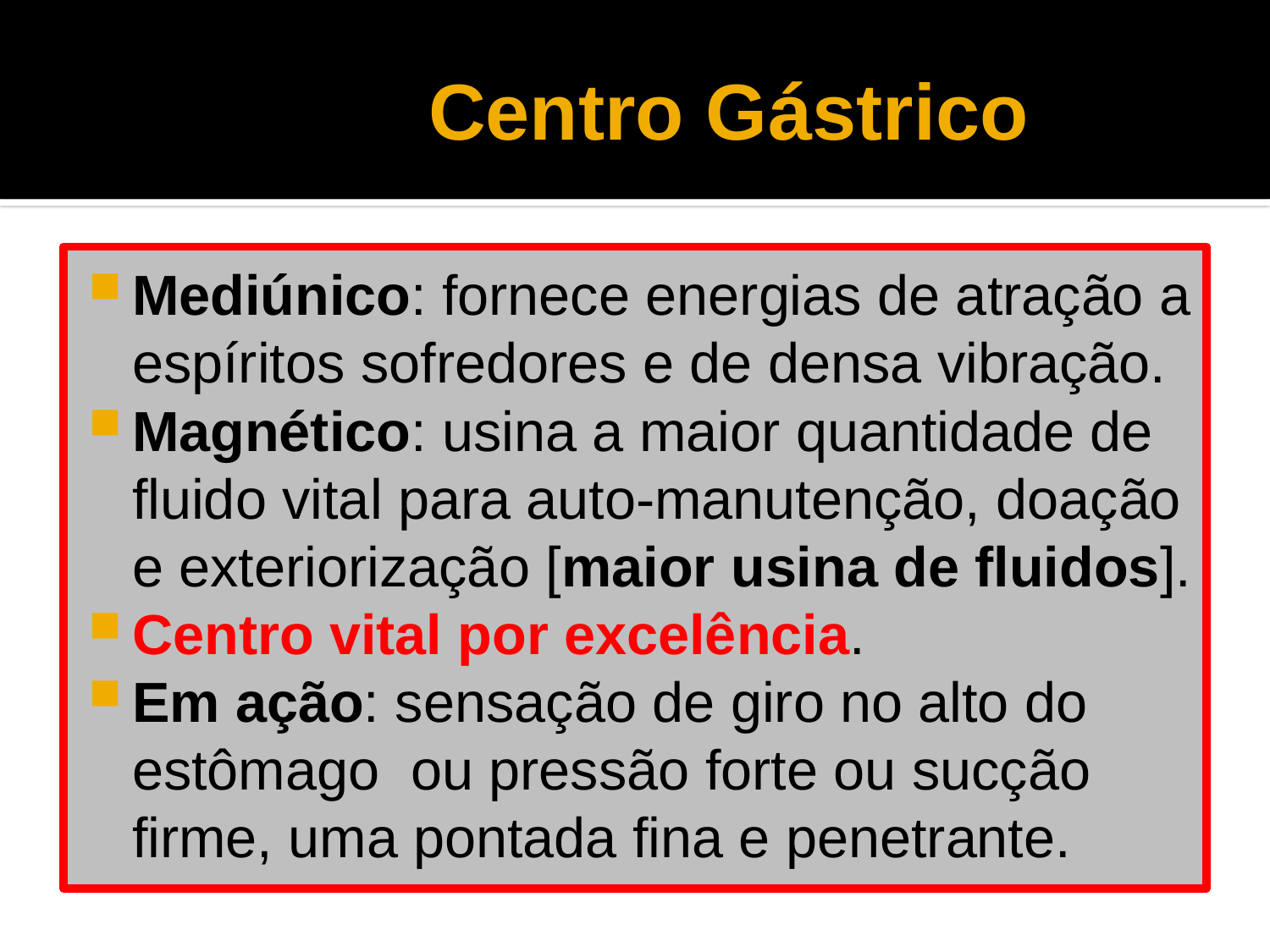

# Centro Gástrico
Mediúnico: fornece energias de atração a espíritos sofredores e de densa vibração.
Magnético: usina a maior quantidade de fluido vital para auto-manutenção, doação e exteriorização [maior usina de fluidos].
Centro vital por excelência.
Em ação: sensação de giro no alto do estômago  ou pressão forte ou sucção firme, uma pontada fina e penetrante.